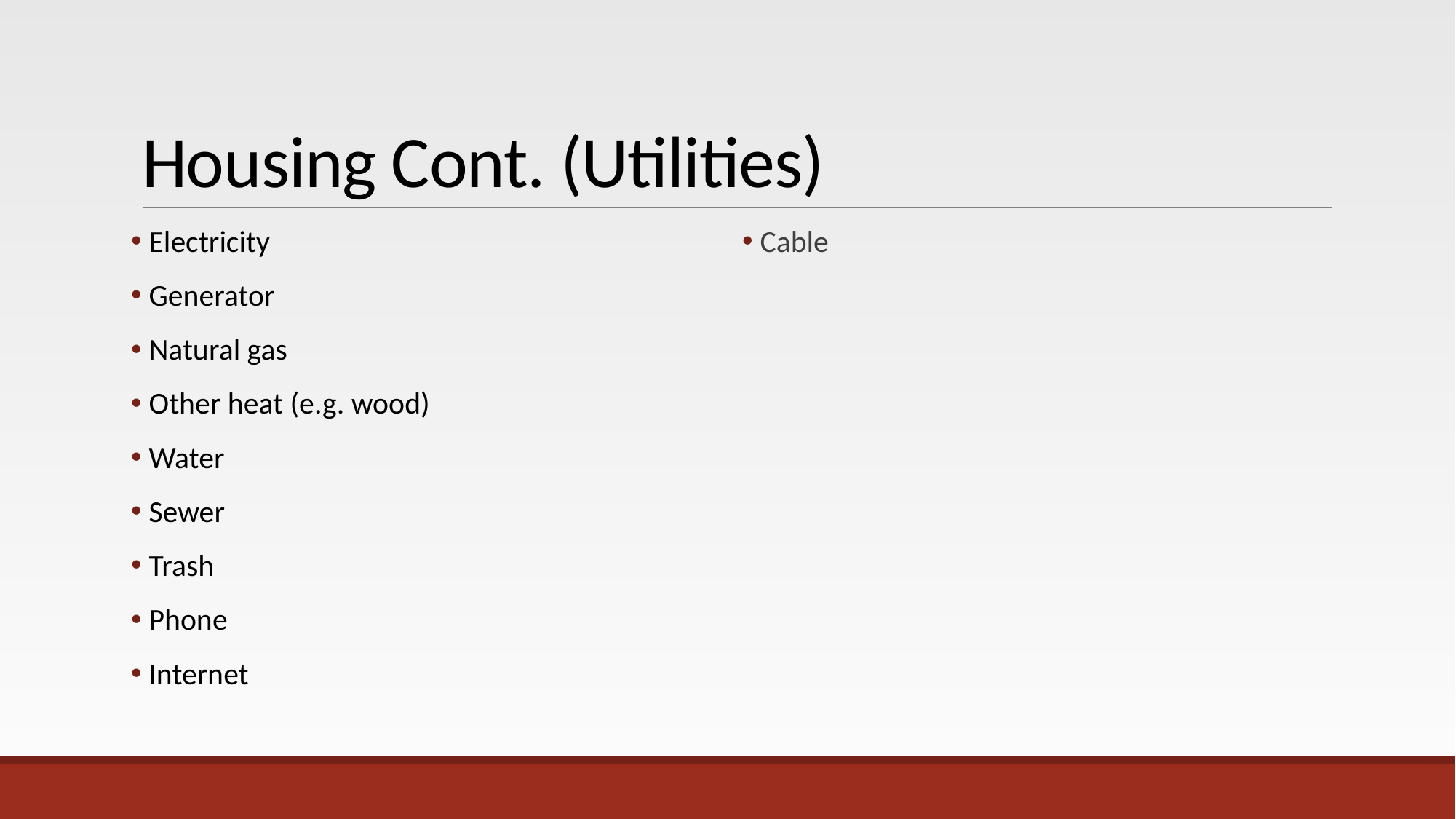

# Housing Cont. (Utilities)
 Electricity
 Generator
 Natural gas
 Other heat (e.g. wood)
 Water
 Sewer
 Trash
 Phone
 Internet
 Cable